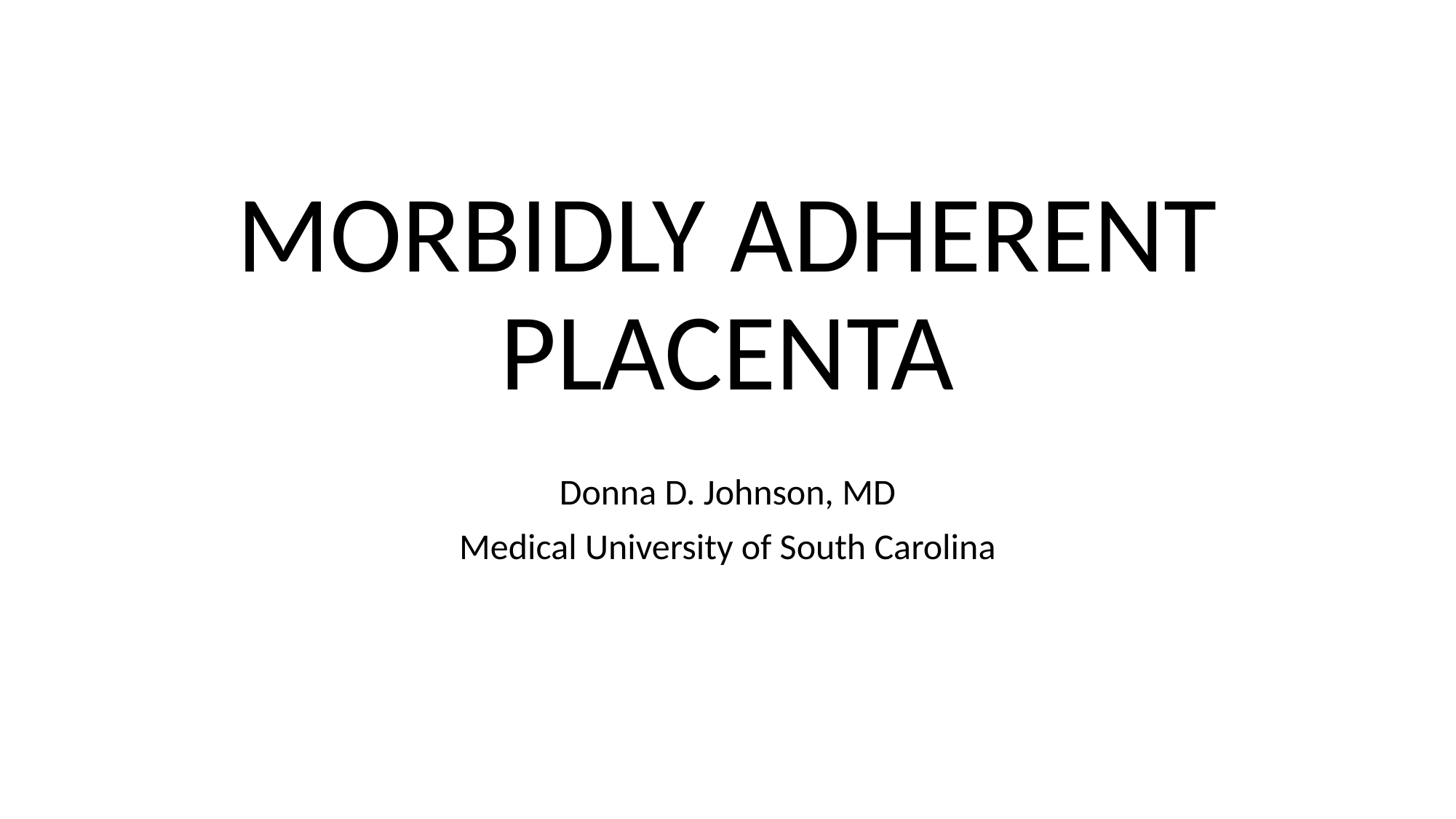

# MORBIDLY ADHERENT PLACENTA
Donna D. Johnson, MD
Medical University of South Carolina